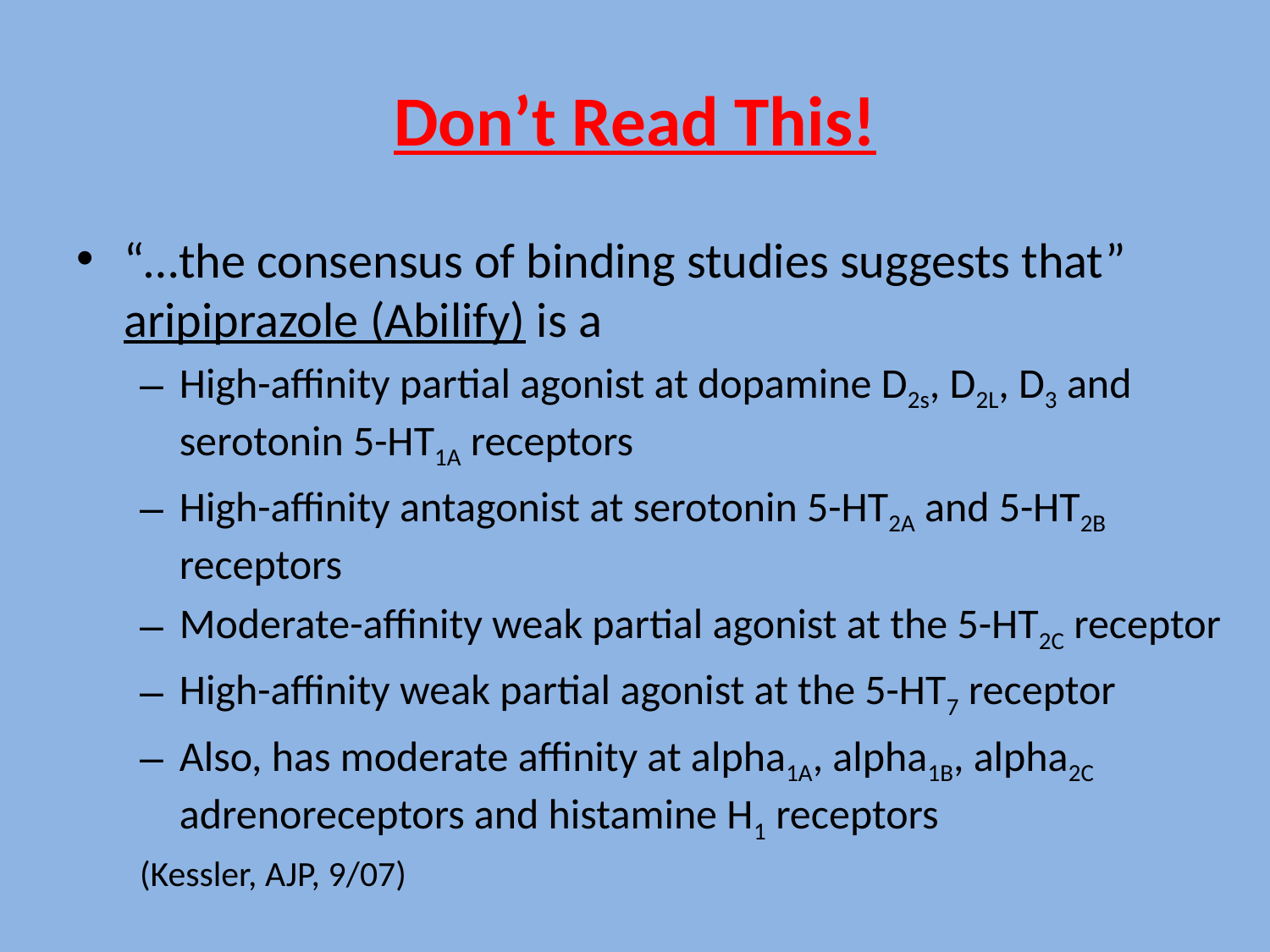

# Don’t Read This!
“…the consensus of binding studies suggests that” aripiprazole (Abilify) is a
High-affinity partial agonist at dopamine D2s, D2L, D3 and serotonin 5-HT1A receptors
High-affinity antagonist at serotonin 5-HT2A and 5-HT2B receptors
Moderate-affinity weak partial agonist at the 5-HT2C receptor
High-affinity weak partial agonist at the 5-HT7 receptor
Also, has moderate affinity at alpha1A, alpha1B, alpha2C adrenoreceptors and histamine H1 receptors
(Kessler, AJP, 9/07)